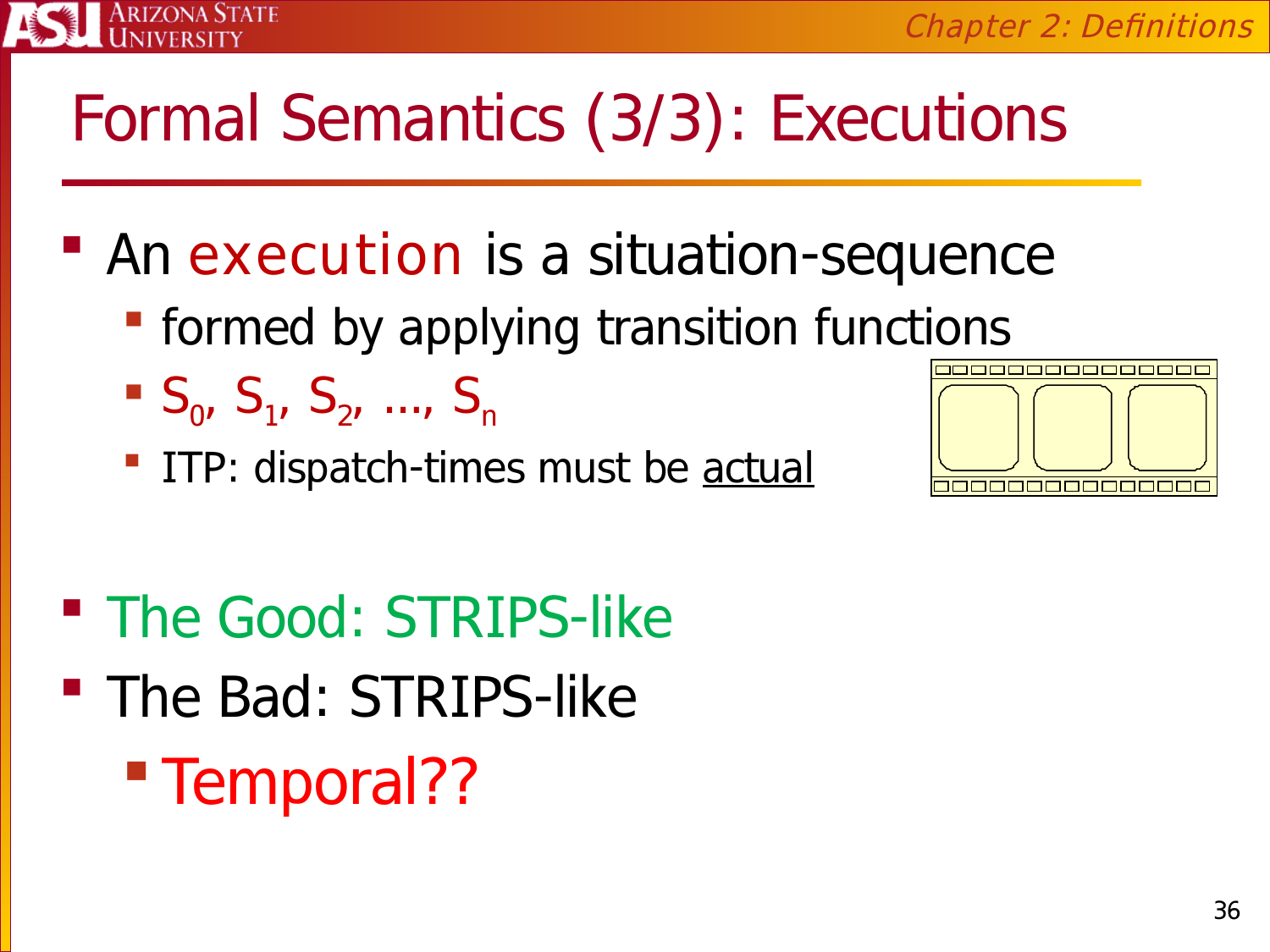

Chapter 2: Definitions
# Formal Semantics (3/3): Executions
An execution is a situation-sequence
formed by applying transition functions
S0, S1, S2, …, Sn
ITP: dispatch-times must be actual

The Good: STRIPS-like
The Bad: STRIPS-like
Temporal??

36